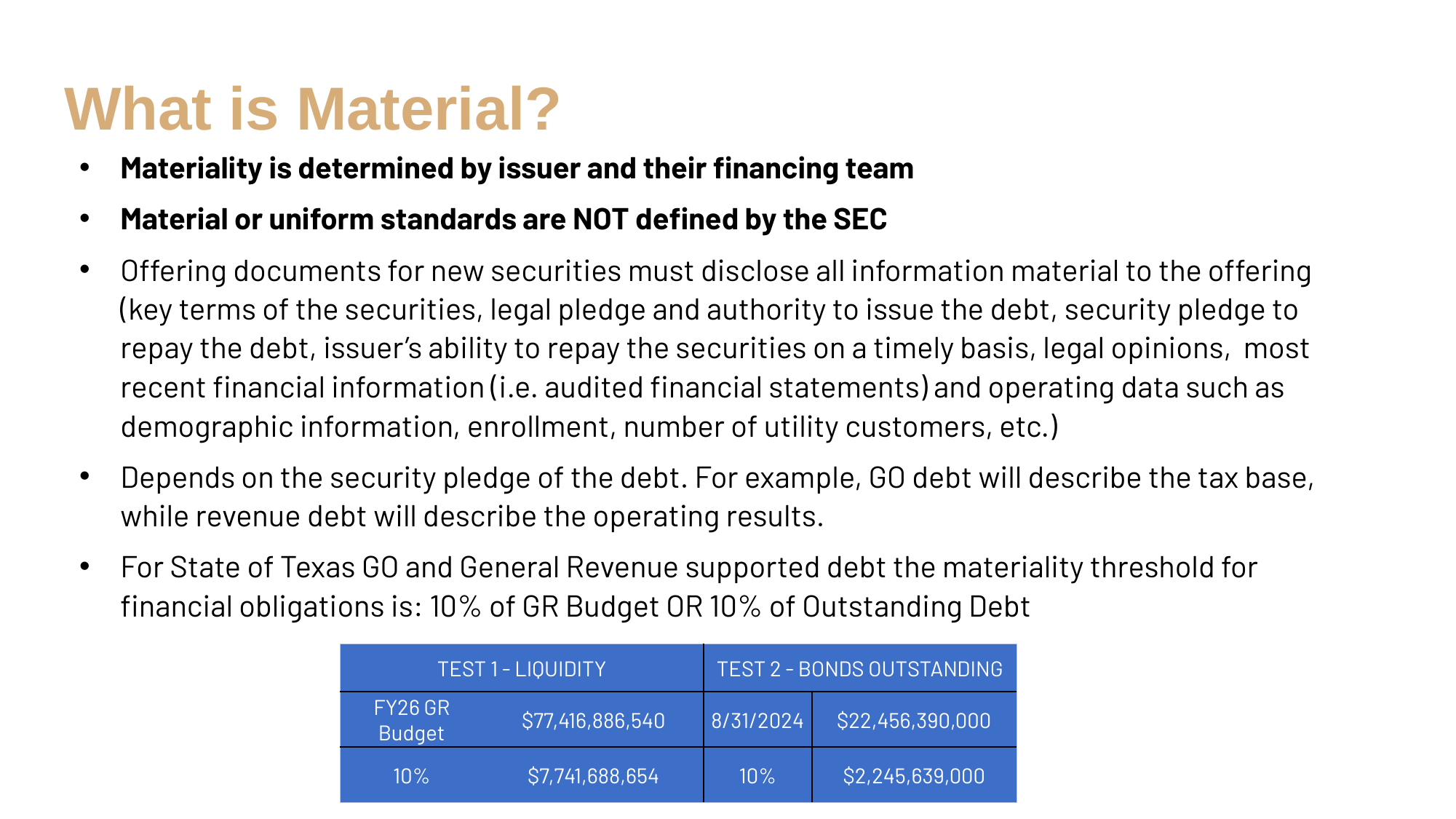

# What is Material?
Materiality is determined by issuer and their financing team
Material or uniform standards are NOT defined by the SEC
Offering documents for new securities must disclose all information material to the offering (key terms of the securities, legal pledge and authority to issue the debt, security pledge to repay the debt, issuer’s ability to repay the securities on a timely basis, legal opinions,  most recent financial information (i.e. audited financial statements) and operating data such as demographic information, enrollment, number of utility customers, etc.)
Depends on the security pledge of the debt. For example, GO debt will describe the tax base, while revenue debt will describe the operating results.
For State of Texas GO and General Revenue supported debt the materiality threshold for financial obligations is: 10% of GR Budget OR 10% of Outstanding Debt
| TEST 1 - LIQUIDITY |  | TEST 2 - BONDS OUTSTANDING |  |
| --- | --- | --- | --- |
| FY26 GR Budget | $77,416,886,540 | 8/31/2024 | $22,456,390,000 |
| 10% | $7,741,688,654 | 10% | $2,245,639,000 |